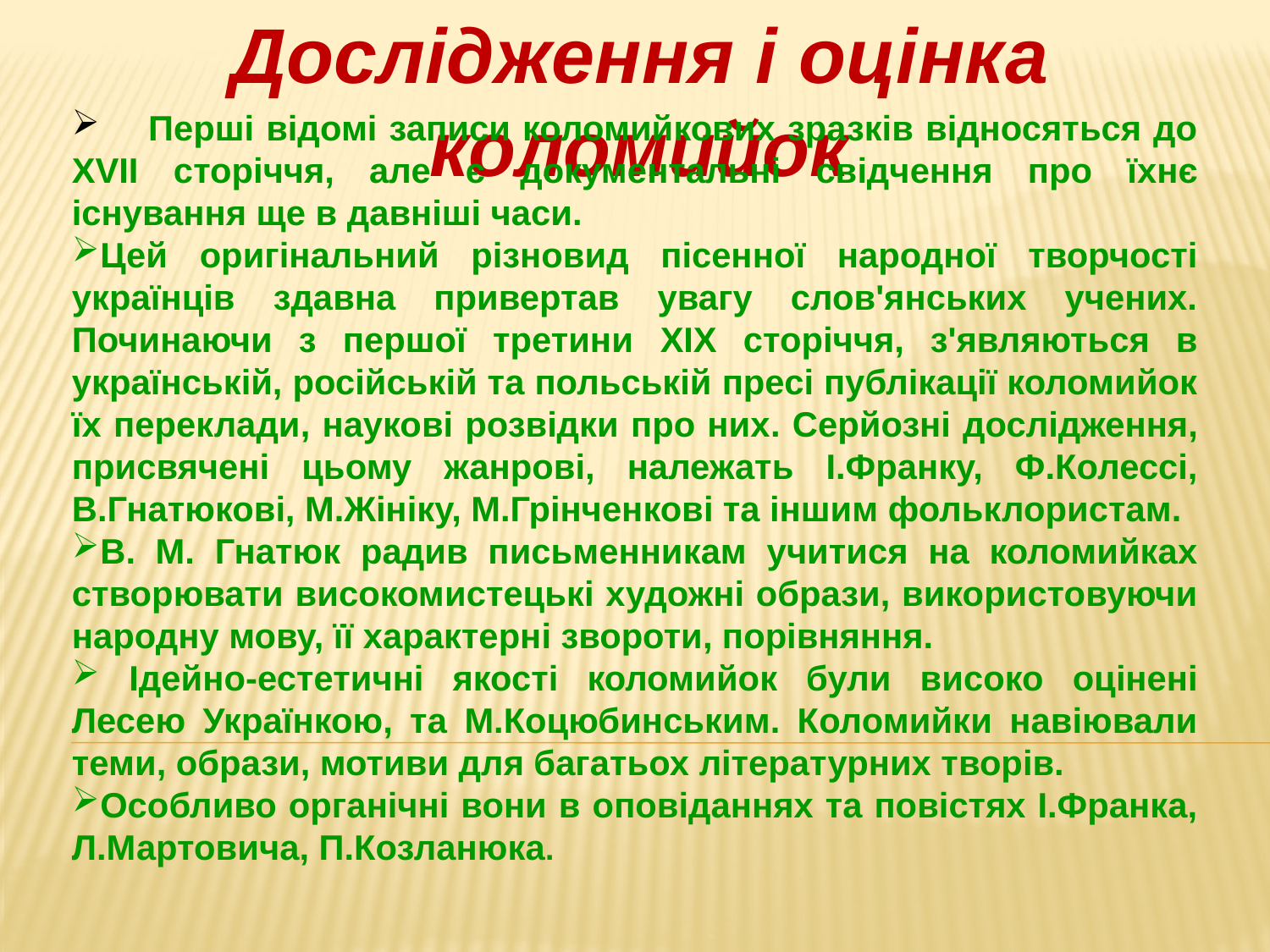

Дослідження і оцінка коломийок
    Перші відомі записи коломийкових зразків відносяться до XVII сторіччя, але є документальні свідчення про їхнє існування ще в давніші часи.
Цей оригінальний різновид пісенної народної творчості українців здавна привертав увагу слов'янських учених. Починаючи з першої третини XIX сторіччя, з'являються в українській, російській та польській пресі публікації коломийок їх переклади, наукові розвідки про них. Серйозні дослідження, присвячені цьому жанрові, належать І.Франку, Ф.Колессі, В.Гнатюкові, М.Жініку, М.Грінченкові та іншим фольклористам.
В. М. Гнатюк радив письменникам учитися на коломийках створювати високомистецькі художні образи, використовуючи народну мову, її характерні звороти, порівняння.
 Ідейно-естетичні якості коломийок були високо оцінені Лесею Українкою, та М.Коцюбинським. Коломийки навіювали теми, образи, мотиви для багатьох літературних творів.
Особливо органічні вони в оповіданнях та повістях І.Франка, Л.Мартовича, П.Козланюка.